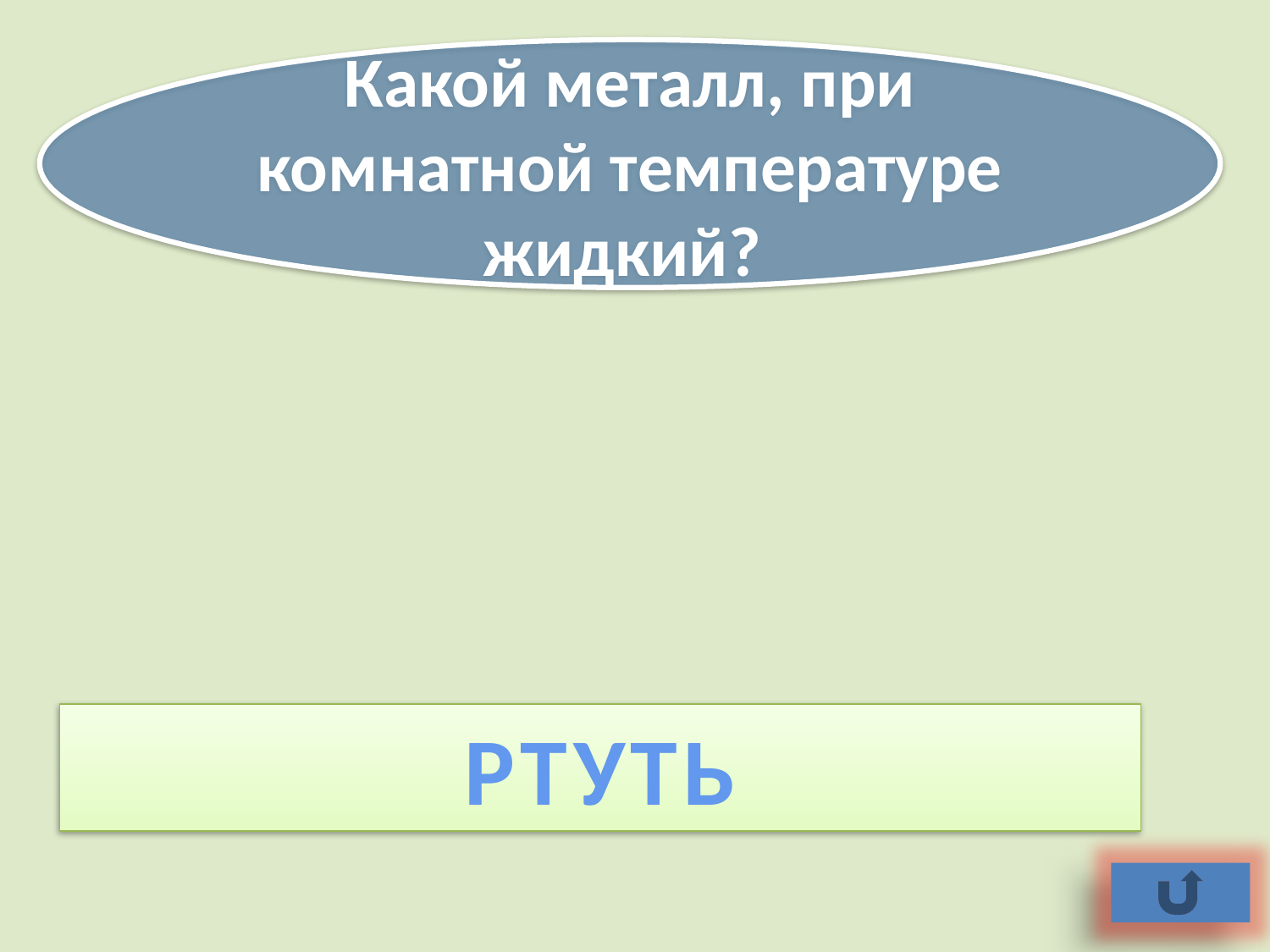

Какой металл, при комнатной температуре жидкий?
РТУТЬ